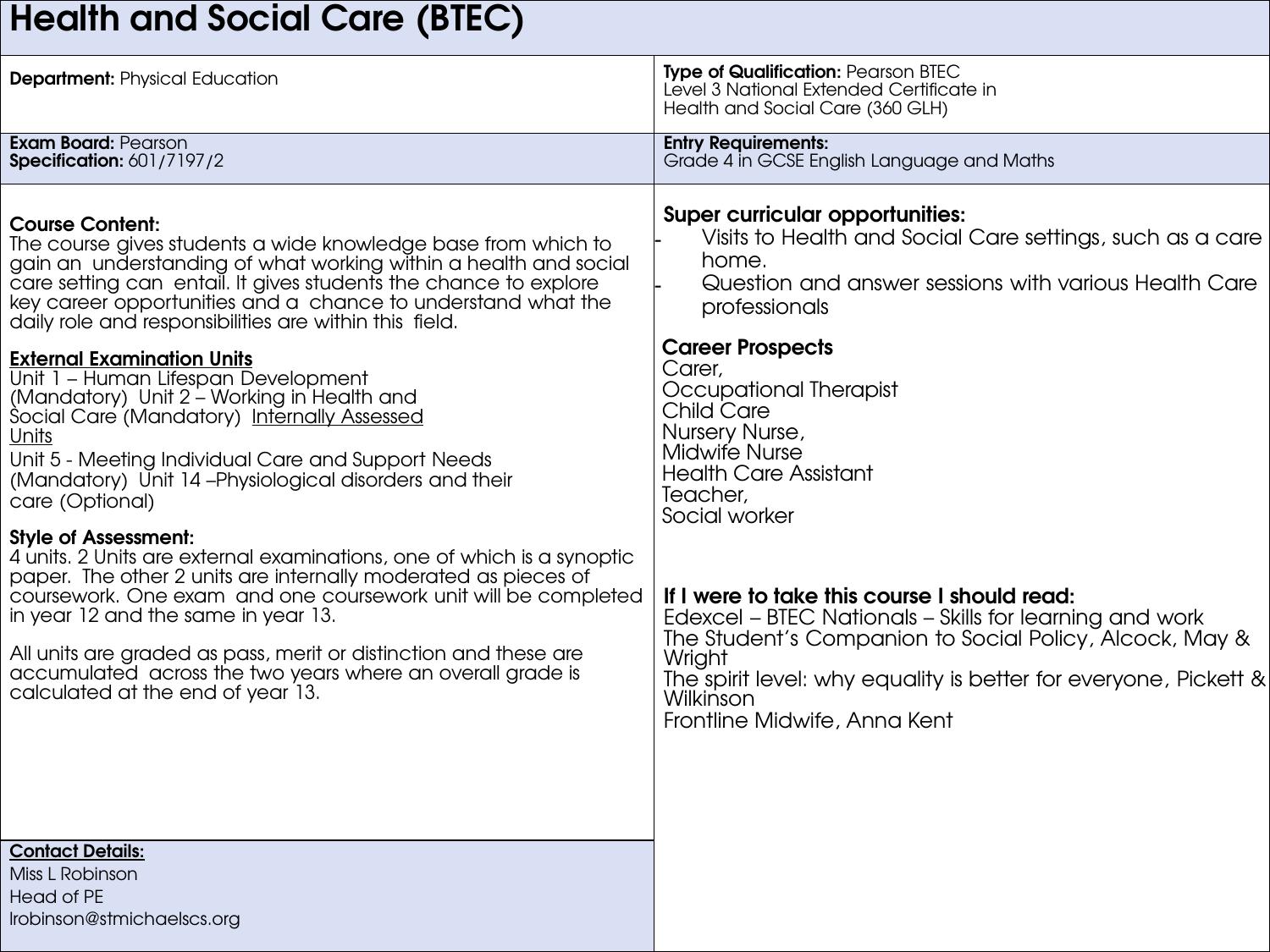

| Health and Social Care (BTEC) |  |
| --- | --- |
| Department: Physical Education | Type of Qualification: Pearson BTEC Level 3 National Extended Certificate in Health and Social Care (360 GLH) |
| Exam Board: Pearson Specification: 601/7197/2 | Entry Requirements: Grade 4 in GCSE English Language and Maths |
| Course Content: The course gives students a wide knowledge base from which to gain an understanding of what working within a health and social care setting can entail. It gives students the chance to explore key career opportunities and a chance to understand what the daily role and responsibilities are within this field. External Examination Units Unit 1 – Human Lifespan Development (Mandatory) Unit 2 – Working in Health and Social Care (Mandatory) Internally Assessed Units Unit 5 - Meeting Individual Care and Support Needs (Mandatory) Unit 14 –Physiological disorders and their care (Optional) Style of Assessment: 4 units. 2 Units are external examinations, one of which is a synoptic paper. The other 2 units are internally moderated as pieces of coursework. One exam and one coursework unit will be completed in year 12 and the same in year 13. All units are graded as pass, merit or distinction and these are accumulated across the two years where an overall grade is calculated at the end of year 13. | Super curricular opportunities: Visits to Health and Social Care settings, such as a care home. Question and answer sessions with various Health Care professionals Career Prospects Carer, Occupational Therapist Child Care Nursery Nurse, Midwife Nurse Health Care Assistant Teacher, Social worker If I were to take this course I should read: Edexcel – BTEC Nationals – Skills for learning and work The Student’s Companion to Social Policy, Alcock, May & Wright The spirit level: why equality is better for everyone, Pickett & Wilkinson Frontline Midwife, Anna Kent |
| Contact Details: Miss L Robinson Head of PE lrobinson@stmichaelscs.org |  |